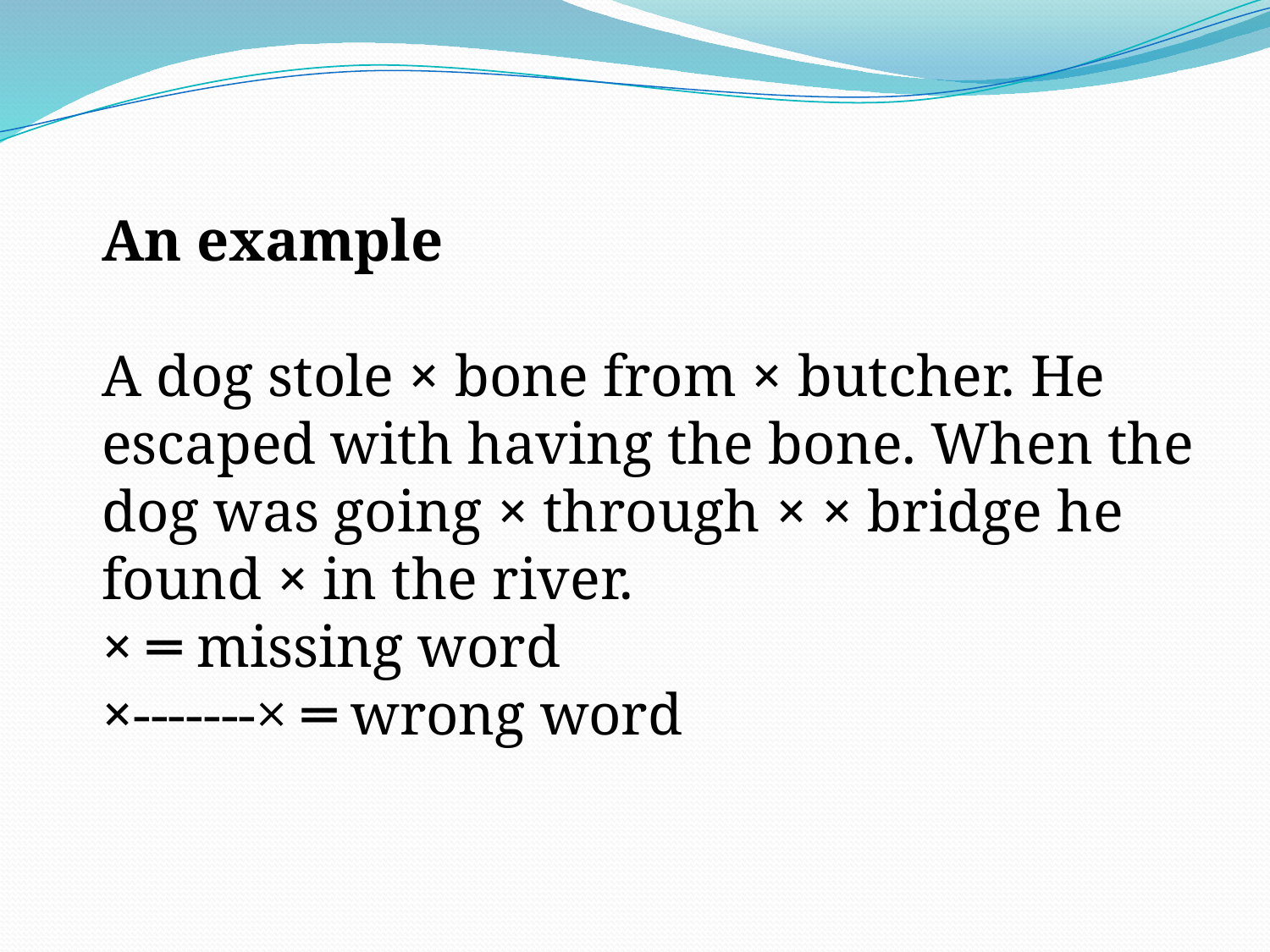

An example

A dog stole × bone from × butcher. He escaped with having the bone. When the dog was going × through × × bridge he found × in the river.
× ═ missing word
×-------× ═ wrong word